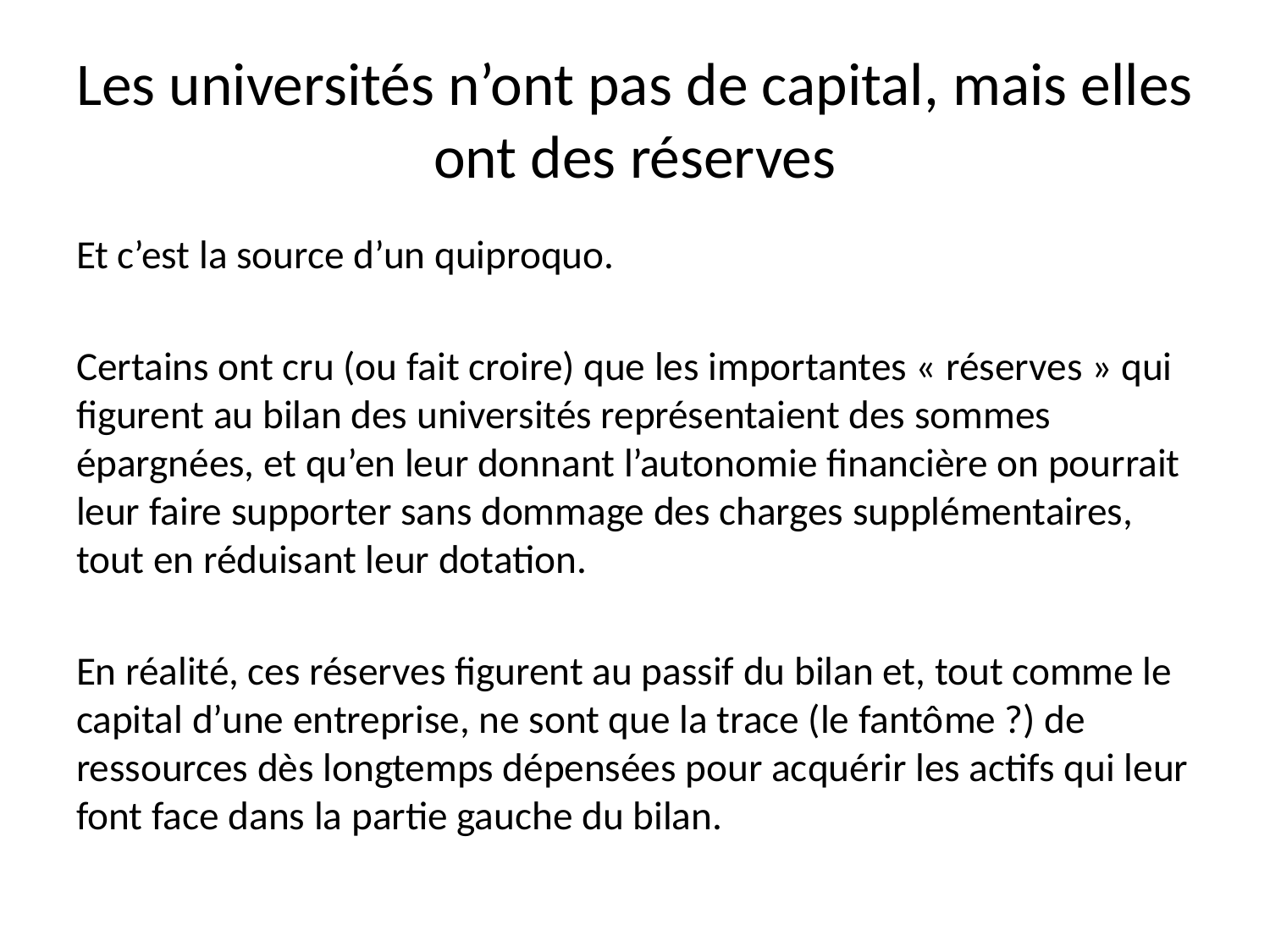

# Les universités n’ont pas de capital, mais elles ont des réserves
Et c’est la source d’un quiproquo.

Certains ont cru (ou fait croire) que les importantes « réserves » qui figurent au bilan des universités représentaient des sommes épargnées, et qu’en leur donnant l’autonomie financière on pourrait leur faire supporter sans dommage des charges supplémentaires, tout en réduisant leur dotation.

En réalité, ces réserves figurent au passif du bilan et, tout comme le capital d’une entreprise, ne sont que la trace (le fantôme ?) de ressources dès longtemps dépensées pour acquérir les actifs qui leur font face dans la partie gauche du bilan.